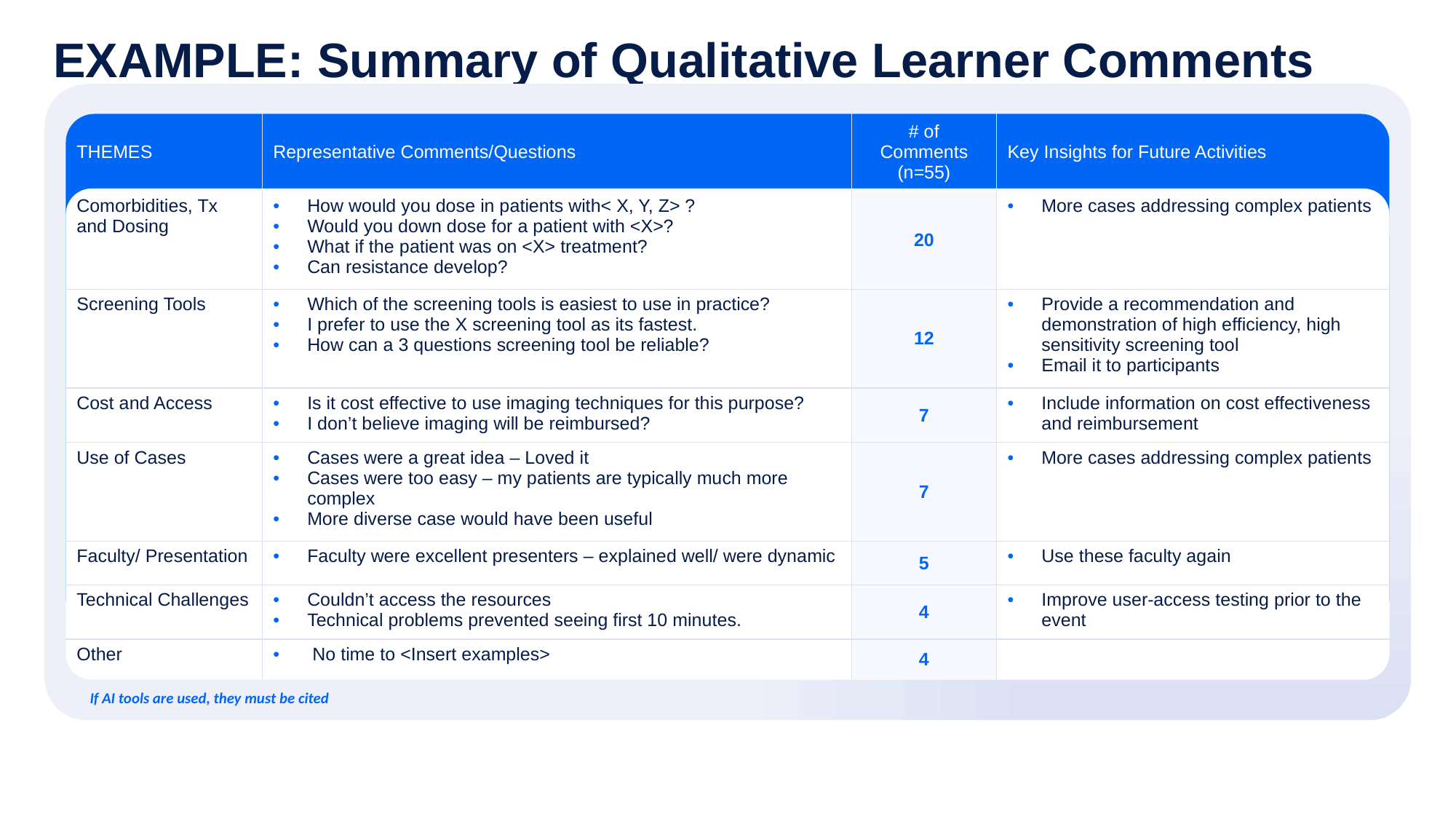

# EXAMPLE: Summary of Qualitative Learner Comments

| THEMES | Representative Comments/Questions | # of Comments (n=55) | Key Insights for Future Activities |
| --- | --- | --- | --- |
| Comorbidities, Tx and Dosing | How would you dose in patients with< X, Y, Z> ? Would you down dose for a patient with <X>? What if the patient was on <X> treatment? Can resistance develop? | 20 | More cases addressing complex patients |
| Screening Tools | Which of the screening tools is easiest to use in practice? I prefer to use the X screening tool as its fastest. How can a 3 questions screening tool be reliable? | 12 | Provide a recommendation and demonstration of high efficiency, high sensitivity screening tool Email it to participants |
| Cost and Access | Is it cost effective to use imaging techniques for this purpose? I don’t believe imaging will be reimbursed? | 7 | Include information on cost effectiveness and reimbursement |
| Use of Cases | Cases were a great idea – Loved it Cases were too easy – my patients are typically much more complex More diverse case would have been useful | 7 | More cases addressing complex patients |
| Faculty/ Presentation | Faculty were excellent presenters – explained well/ were dynamic | 5 | Use these faculty again |
| Technical Challenges | Couldn’t access the resources Technical problems prevented seeing first 10 minutes. | 4 | Improve user-access testing prior to the event |
| Other | No time to <Insert examples> | 4 |  |

If AI tools are used, they must be cited